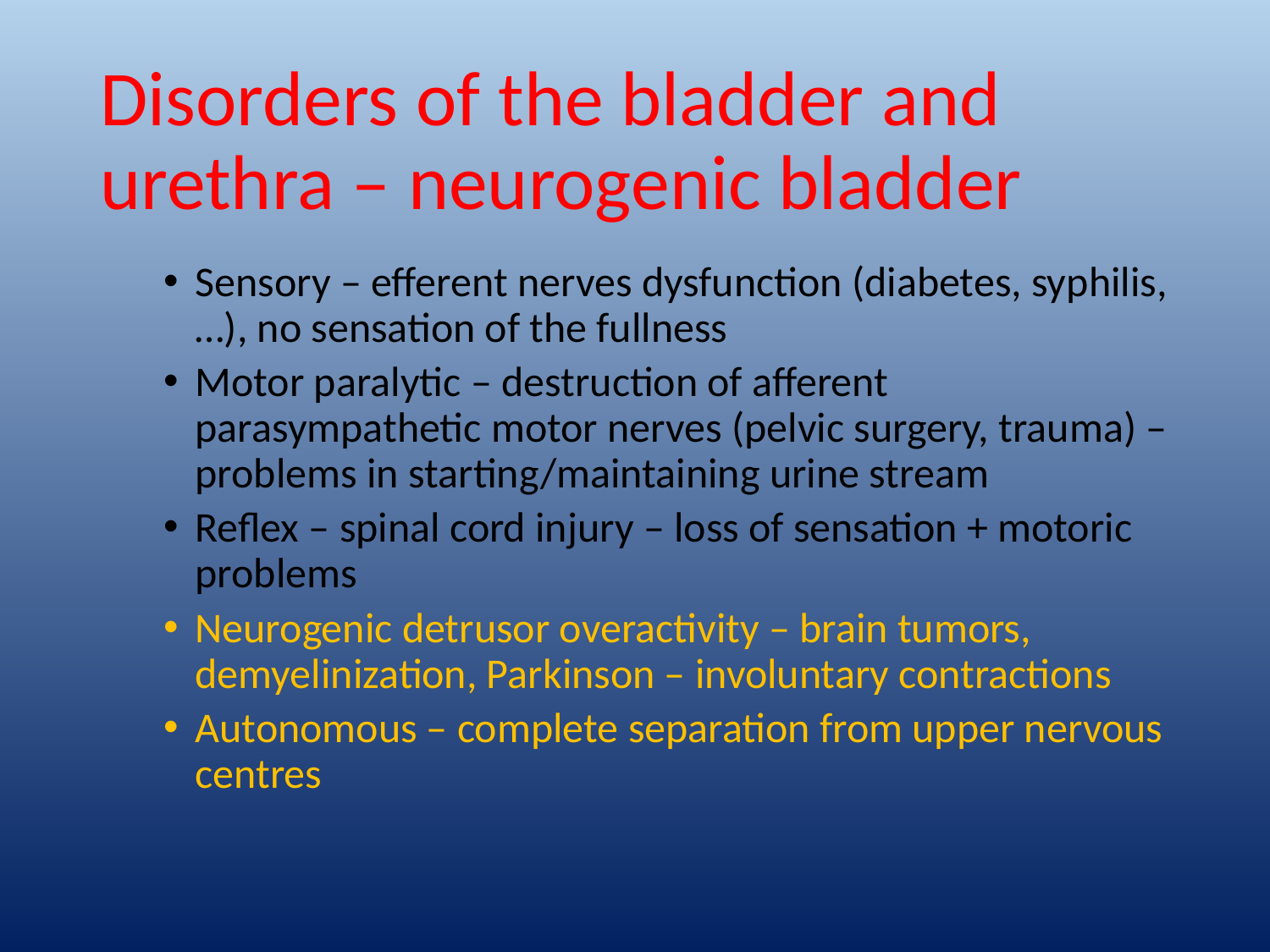

# Disorders of the bladder and urethra – neurogenic bladder
Sensory – efferent nerves dysfunction (diabetes, syphilis, …), no sensation of the fullness
Motor paralytic – destruction of afferent parasympathetic motor nerves (pelvic surgery, trauma) – problems in starting/maintaining urine stream
Reflex – spinal cord injury – loss of sensation + motoric problems
Neurogenic detrusor overactivity – brain tumors, demyelinization, Parkinson – involuntary contractions
Autonomous – complete separation from upper nervous centres